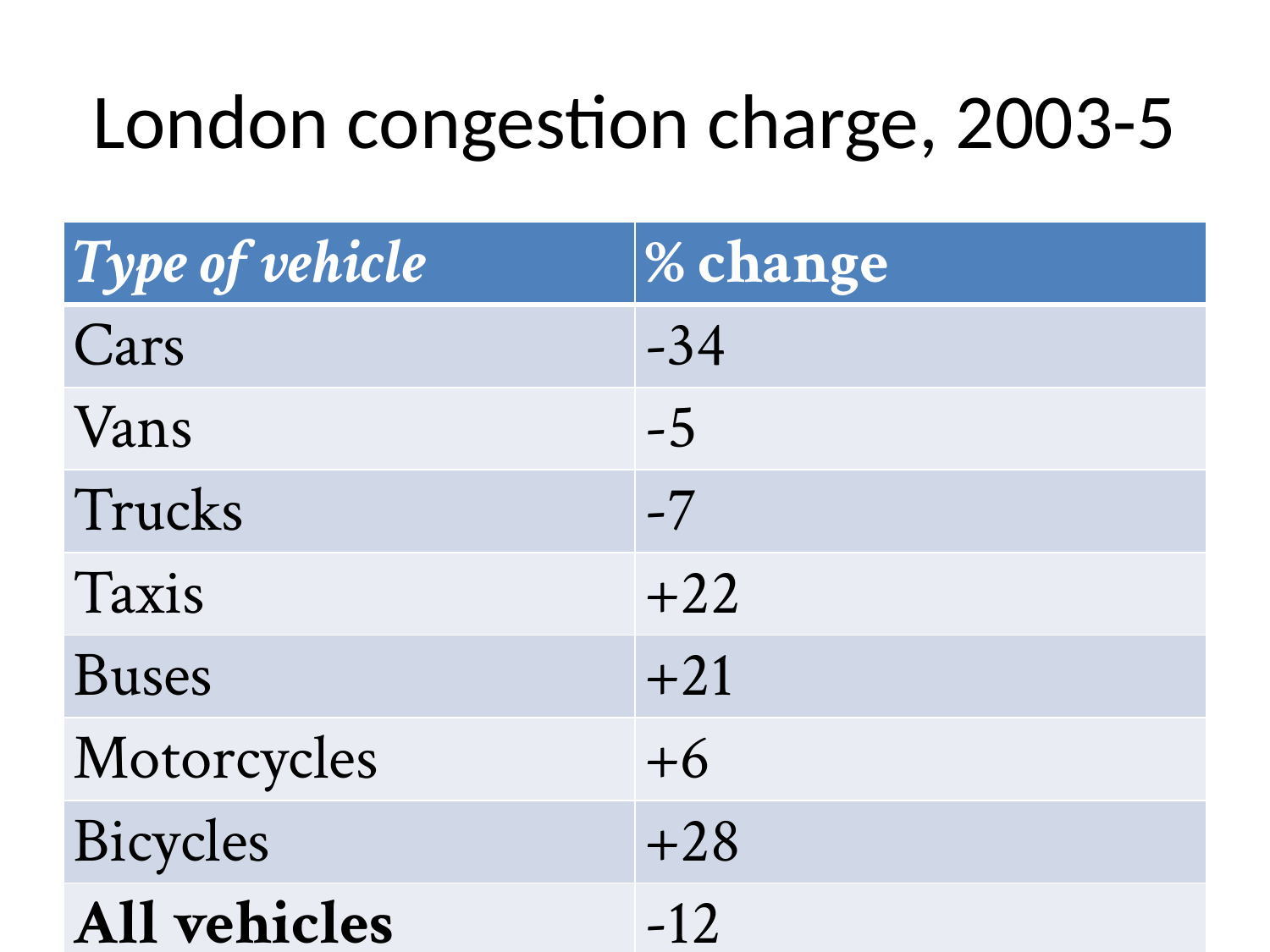

# London congestion charge, 2003-5
| Type of vehicle | % change |
| --- | --- |
| Cars | -34 |
| Vans | -5 |
| Trucks | -7 |
| Taxis | +22 |
| Buses | +21 |
| Motorcycles | +6 |
| Bicycles | +28 |
| All vehicles | -12 |